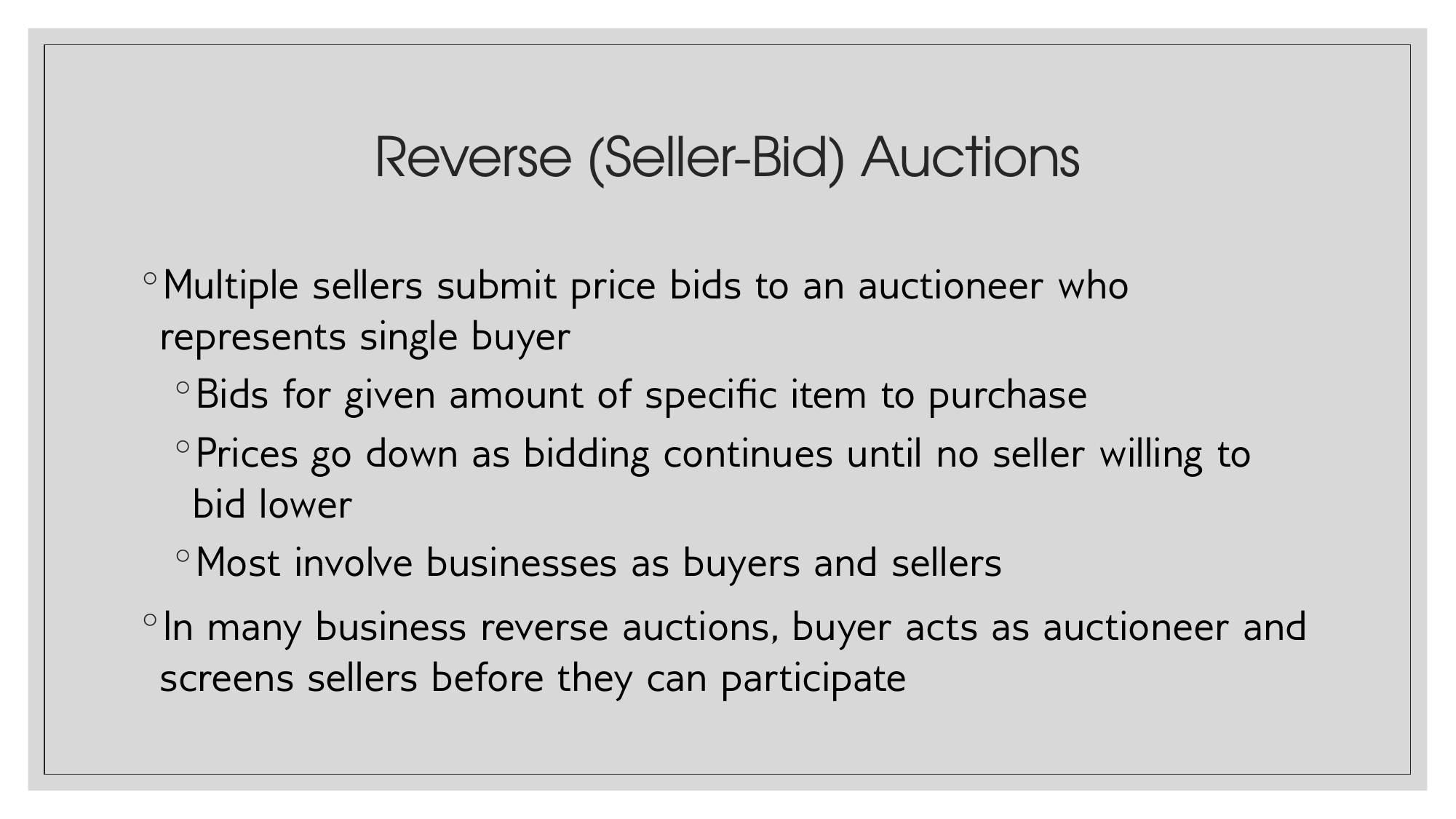

# Reverse (Seller-Bid) Auctions
Multiple sellers submit price bids to an auctioneer who represents single buyer
Bids for given amount of specific item to purchase
Prices go down as bidding continues until no seller willing to bid lower
Most involve businesses as buyers and sellers
In many business reverse auctions, buyer acts as auctioneer and screens sellers before they can participate